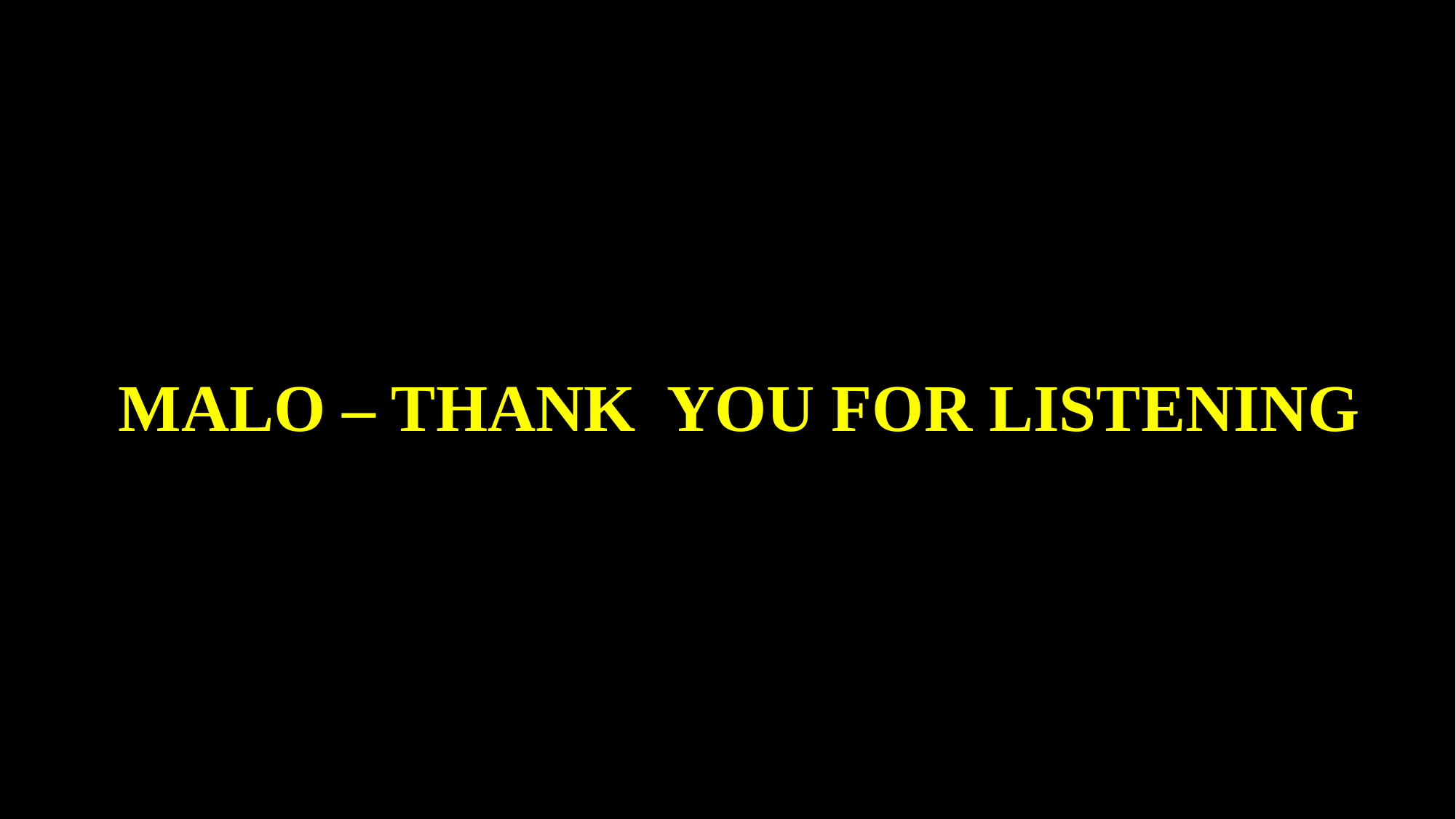

# MALO – THANK  YOU FOR LISTENING